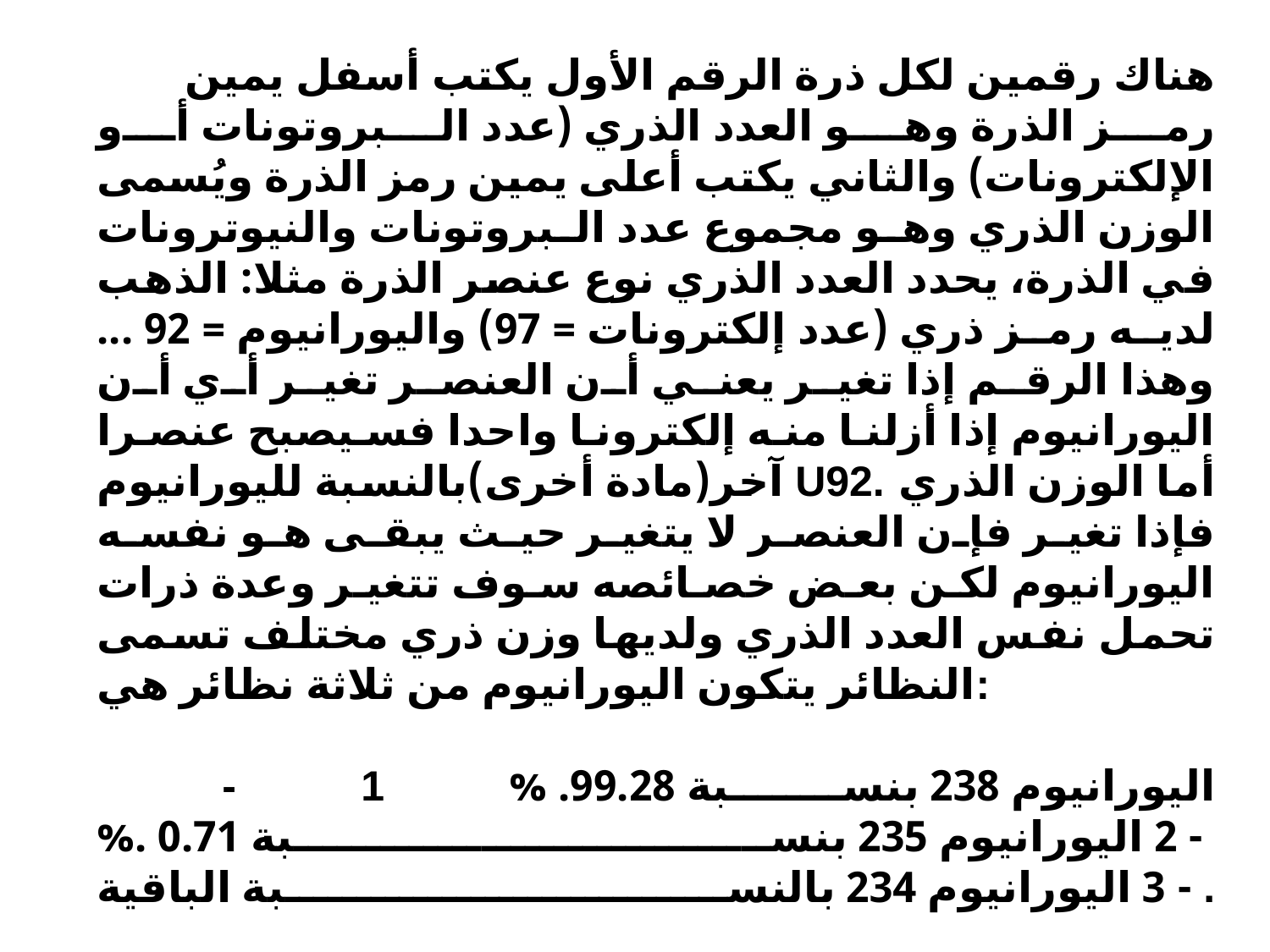

نظائر اليورانيوم:

        هناك رقمين لكل ذرة الرقم الأول يكتب أسفل يمين رمز الذرة وهو العدد الذري (عدد البروتونات أو الإلكترونات) والثاني يكتب أعلى يمين رمز الذرة ويُسمى الوزن الذري وهو مجموع عدد البروتونات والنيوترونات في الذرة، يحدد العدد الذري نوع عنصر الذرة مثلا: الذهب لديه رمز ذري (عدد إلكترونات = 97) واليورانيوم = 92 ... وهذا الرقم إذا تغير يعني أن العنصر تغير أي أن اليورانيوم إذا أزلنا منه إلكترونا واحدا فسيصبح عنصرا آخر(مادة أخرى)بالنسبة لليورانيوم U92. أما الوزن الذري فإذا تغير فإن العنصر لا يتغير حيث يبقى هو نفسه اليورانيوم لكن بعض خصائصه سوف تتغير وعدة ذرات تحمل نفس العدد الذري ولديها وزن ذري مختلف تسمى النظائر يتكون اليورانيوم من ثلاثة نظائر هي:
 - 1 اليورانيوم 238 بنسبة 99.28. %
 - 2 اليورانيوم 235 بنسبة 0.71 .%
 - 3 اليورانيوم 234 بالنسبة الباقية.